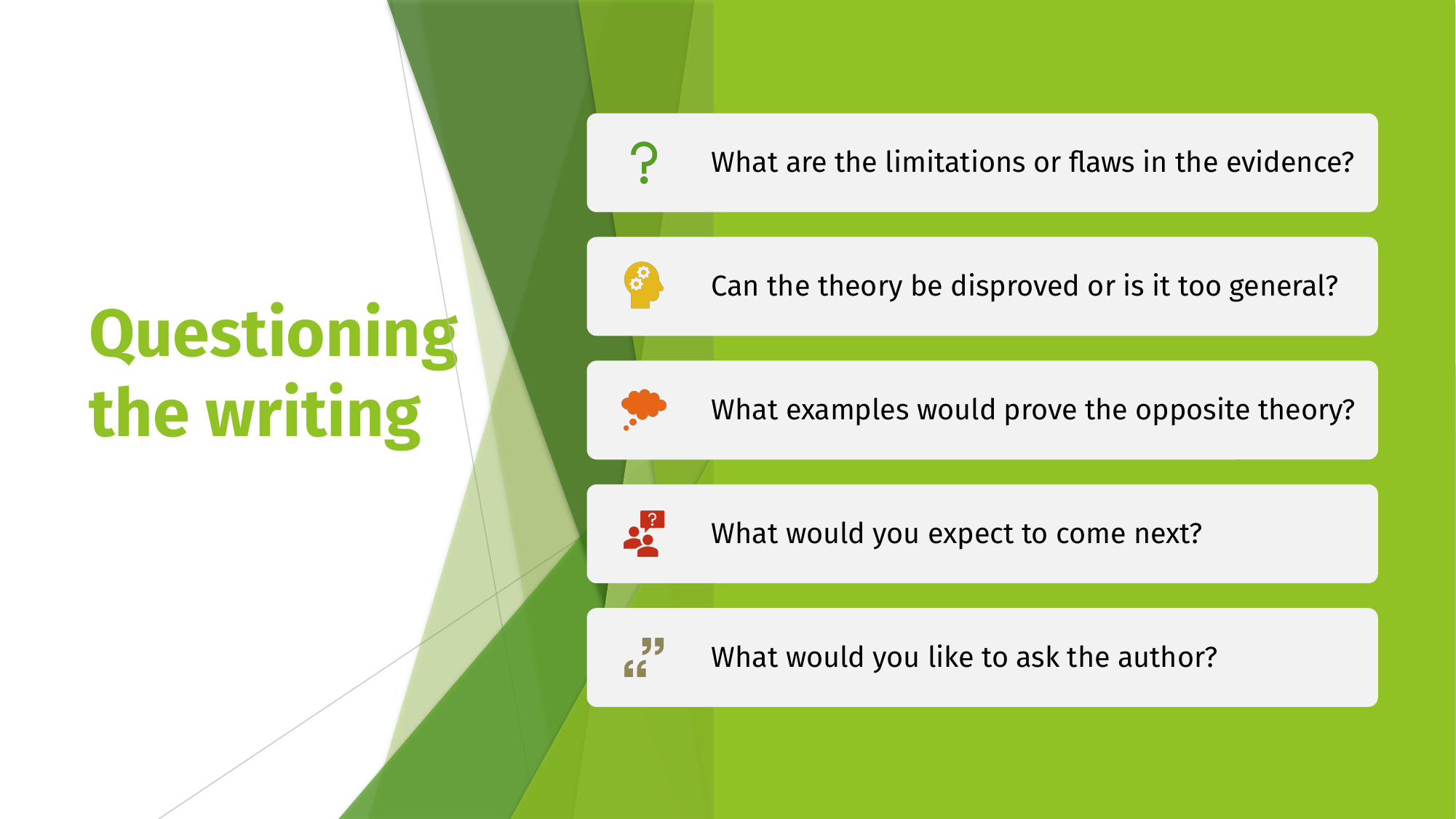

What are the limitations or flaws in the evidence?
Can the theory be disproved or is it too general?
What examples would prove the opposite theory?
What would you expect to come next?
What would you like to ask the author?
# Questioning the writing